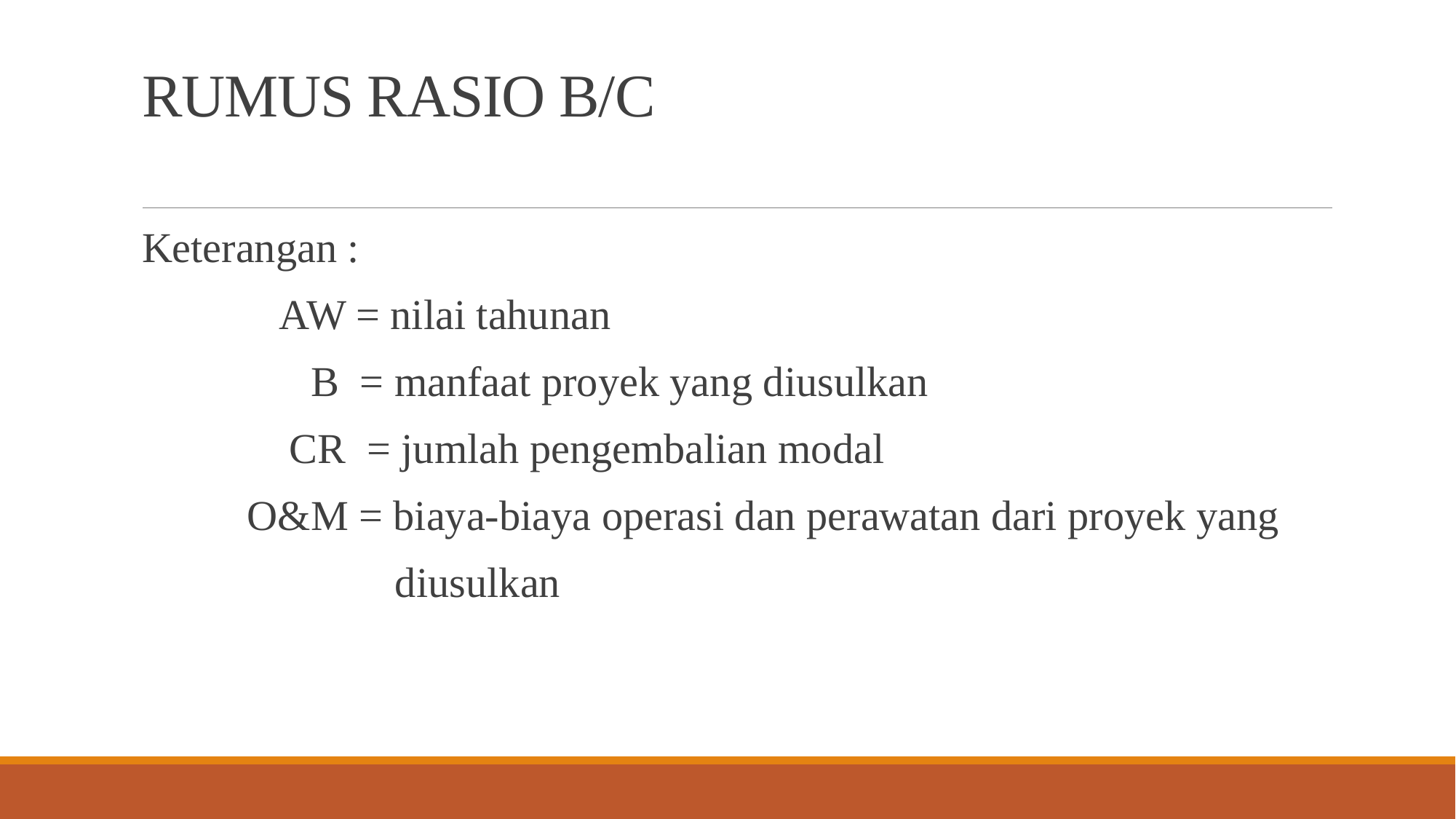

# RUMUS RASIO B/C
Keterangan :
             AW = nilai tahunan
                B  = manfaat proyek yang diusulkan
              CR  = jumlah pengembalian modal
          O&M = biaya-biaya operasi dan perawatan dari proyek yang
                        diusulkan